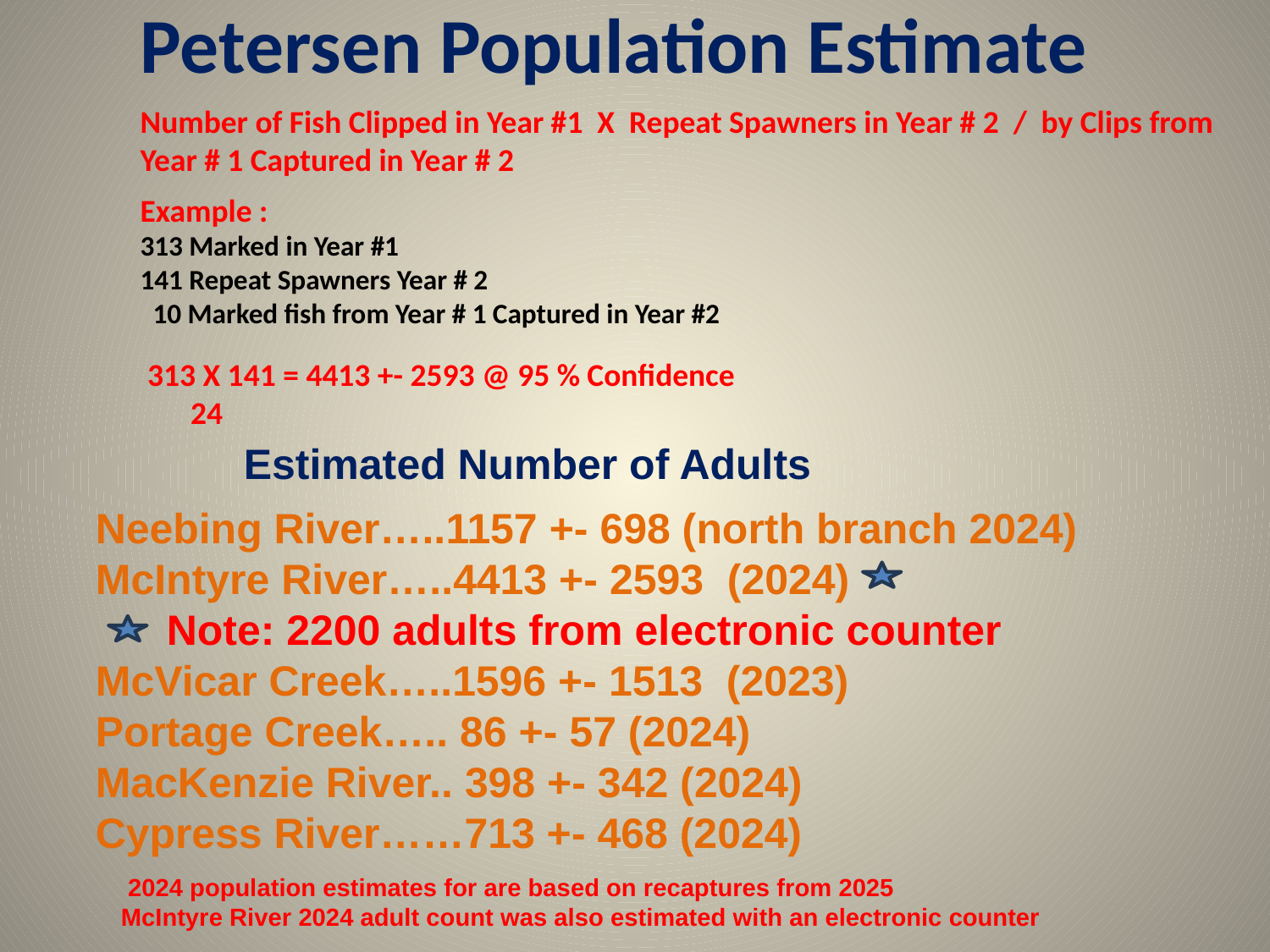

Petersen Population Estimate

Number of Fish Clipped in Year #1  X  Repeat Spawners in Year # 2  /  by Clips from Year # 1 Captured in Year # 2

Example :
313 Marked in Year #1
141 Repeat Spawners Year # 2
  10 Marked fish from Year # 1 Captured in Year #2

 313 X 141 = 4413 +- 2593 @ 95 % Confidence
       24
     Estimated Number of Adults
Neebing River…..1157 +- 698 (north branch 2024)
McIntyre River…..4413 +- 2593  (2024)
      Note: 2200 adults from electronic counter
McVicar Creek…..1596 +- 1513  (2023)
Portage Creek….. 86 +- 57 (2024)
MacKenzie River.. 398 +- 342 (2024)
Cypress River……713 +- 468 (2024)

 2024 population estimates for are based on recaptures from 2025
McIntyre River 2024 adult count was also estimated with an electronic counter